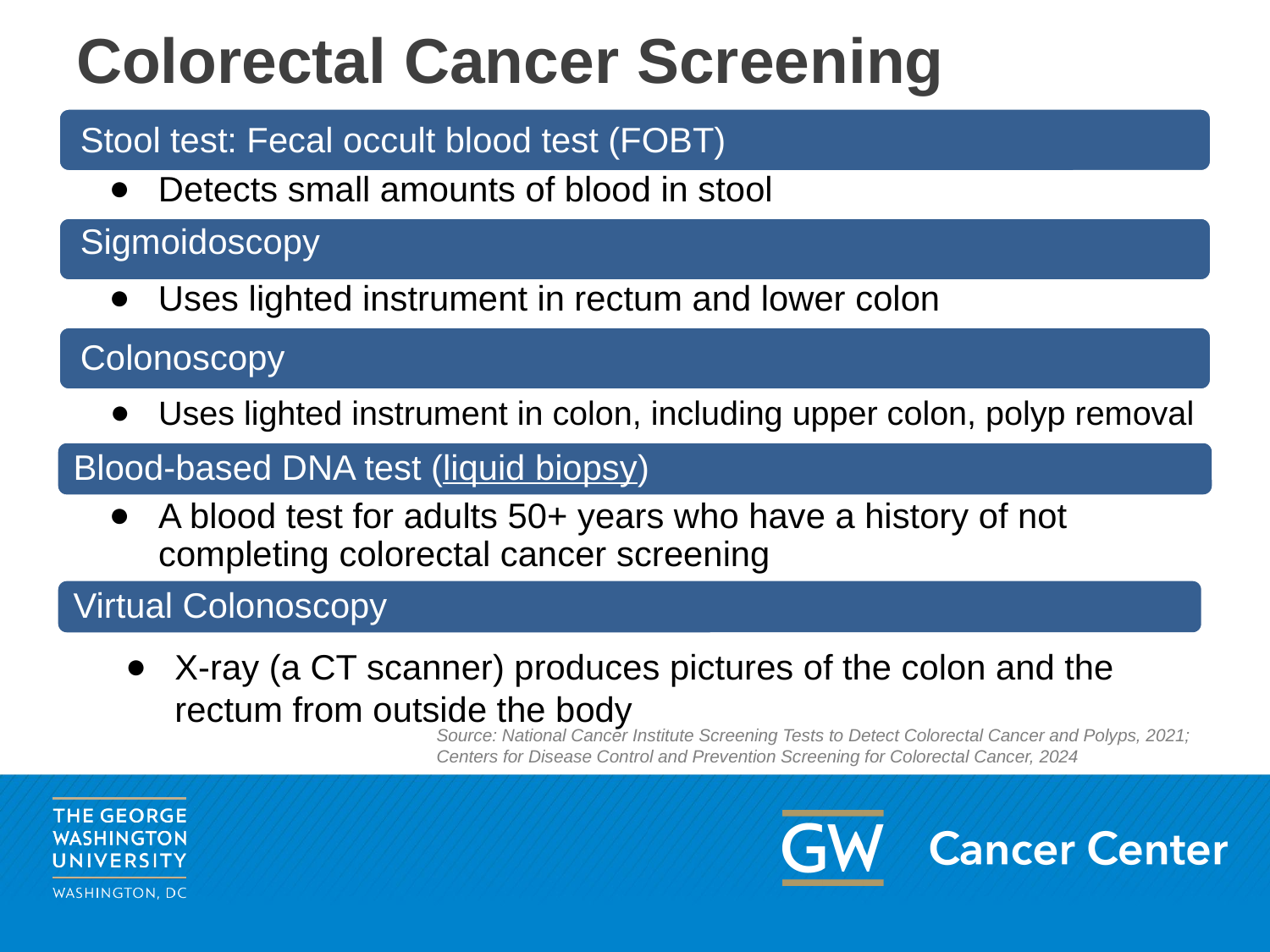

# Colorectal Cancer Screening

Stool test: Fecal occult blood test (FOBT)

Detects small amounts of blood in stool

Sigmoidoscopy
Uses lighted instrument in rectum and lower colon

Colonoscopy
Uses lighted instrument in colon, including upper colon, polyp removal

Blood-based DNA test (liquid biopsy)
A blood test for adults 50+ years who have a history of not completing colorectal cancer screening
Virtual Colonoscopy
X-ray (a CT scanner) produces pictures of the colon and the rectum from outside the body
Source: National Cancer Institute Screening Tests to Detect Colorectal Cancer and Polyps, 2021; Centers for Disease Control and Prevention Screening for Colorectal Cancer, 2024